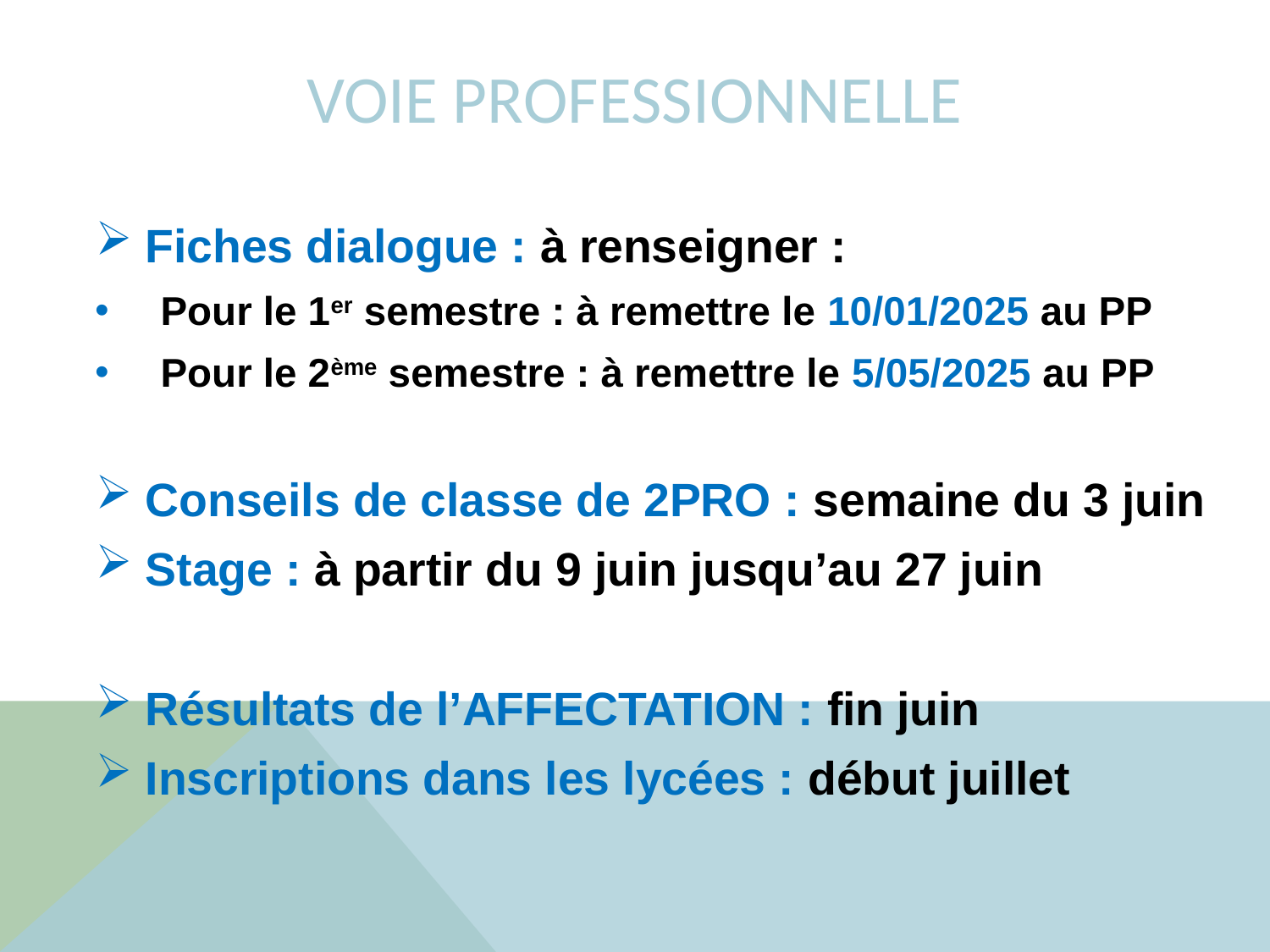

# Voie professionnelle
Fiches dialogue : à renseigner :
Pour le 1er semestre : à remettre le 10/01/2025 au PP
Pour le 2ème semestre : à remettre le 5/05/2025 au PP

Conseils de classe de 2PRO : semaine du 3 juin
Stage : à partir du 9 juin jusqu’au 27 juin

Résultats de l’AFFECTATION : fin juin
Inscriptions dans les lycées : début juillet